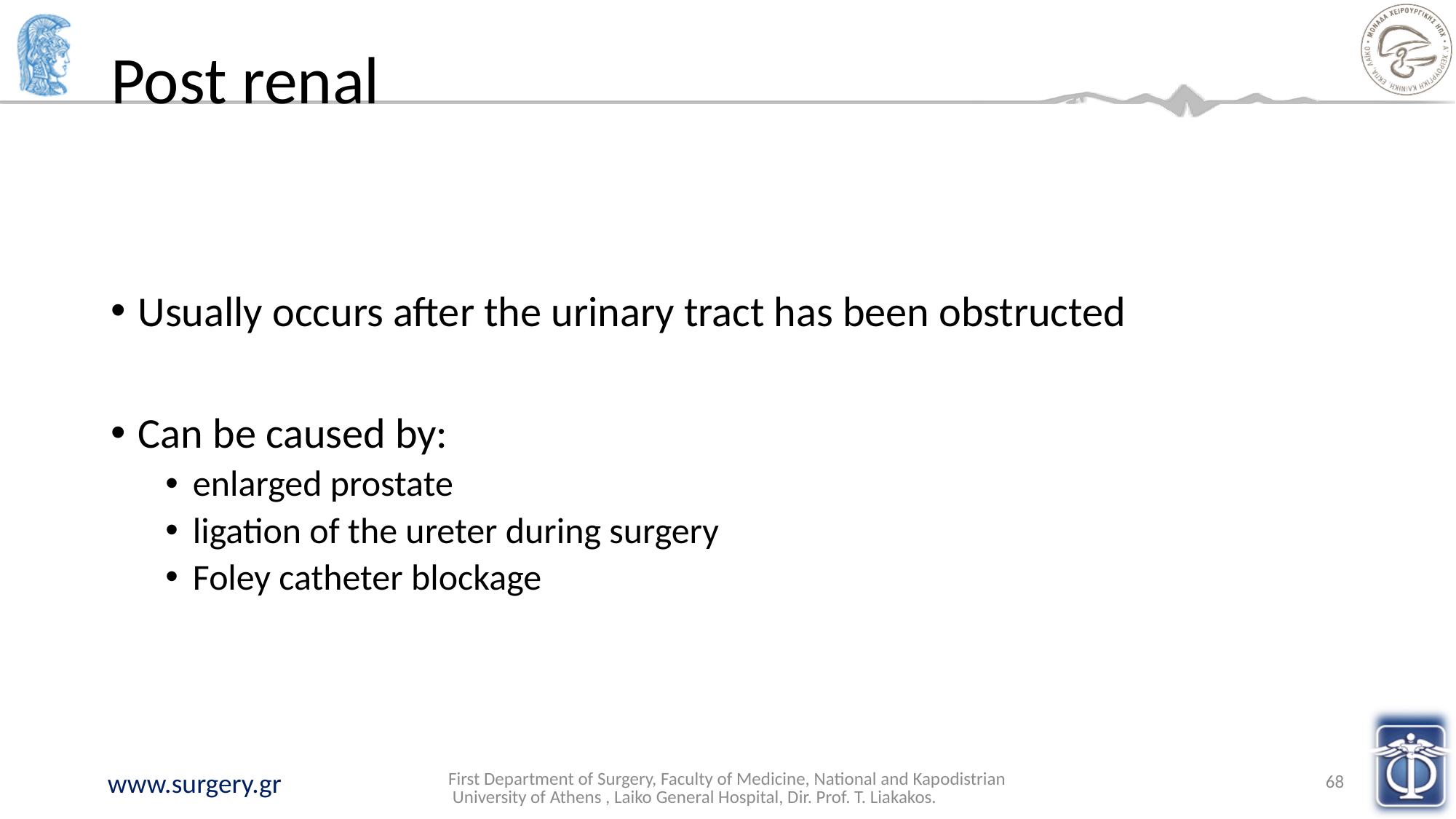

# Post renal

Usually occurs after the urinary tract has been obstructed

Can be caused by:
enlarged prostate
ligation of the ureter during surgery
Foley catheter blockage
First Department of Surgery, Faculty of Medicine, National and Kapodistrian University of Athens , Laiko General Hospital, Dir. Prof. T. Liakakos.
68